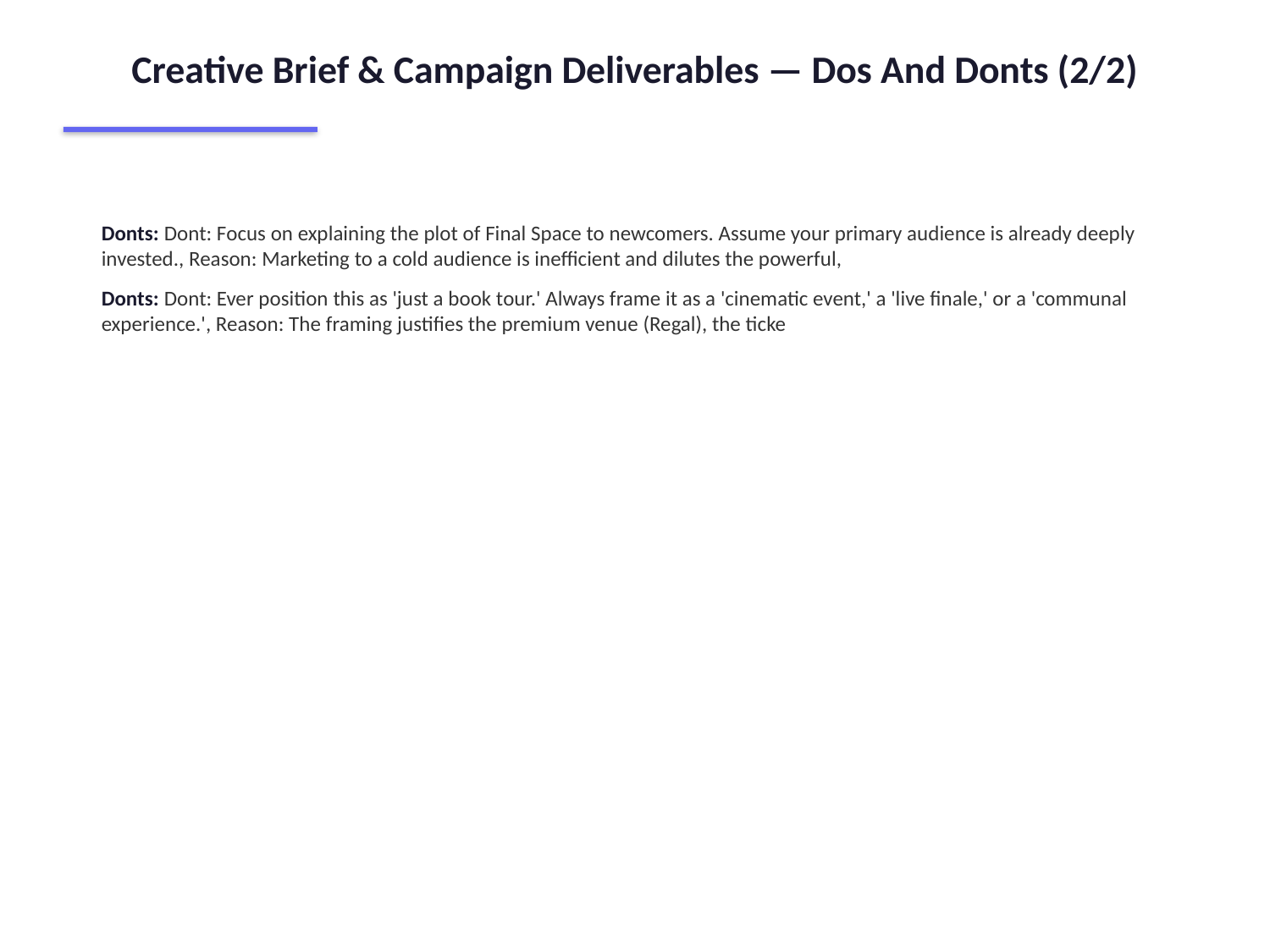

Creative Brief & Campaign Deliverables — Dos And Donts (2/2)

Donts: Dont: Focus on explaining the plot of Final Space to newcomers. Assume your primary audience is already deeply invested., Reason: Marketing to a cold audience is inefficient and dilutes the powerful,
Donts: Dont: Ever position this as 'just a book tour.' Always frame it as a 'cinematic event,' a 'live finale,' or a 'communal experience.', Reason: The framing justifies the premium venue (Regal), the ticke